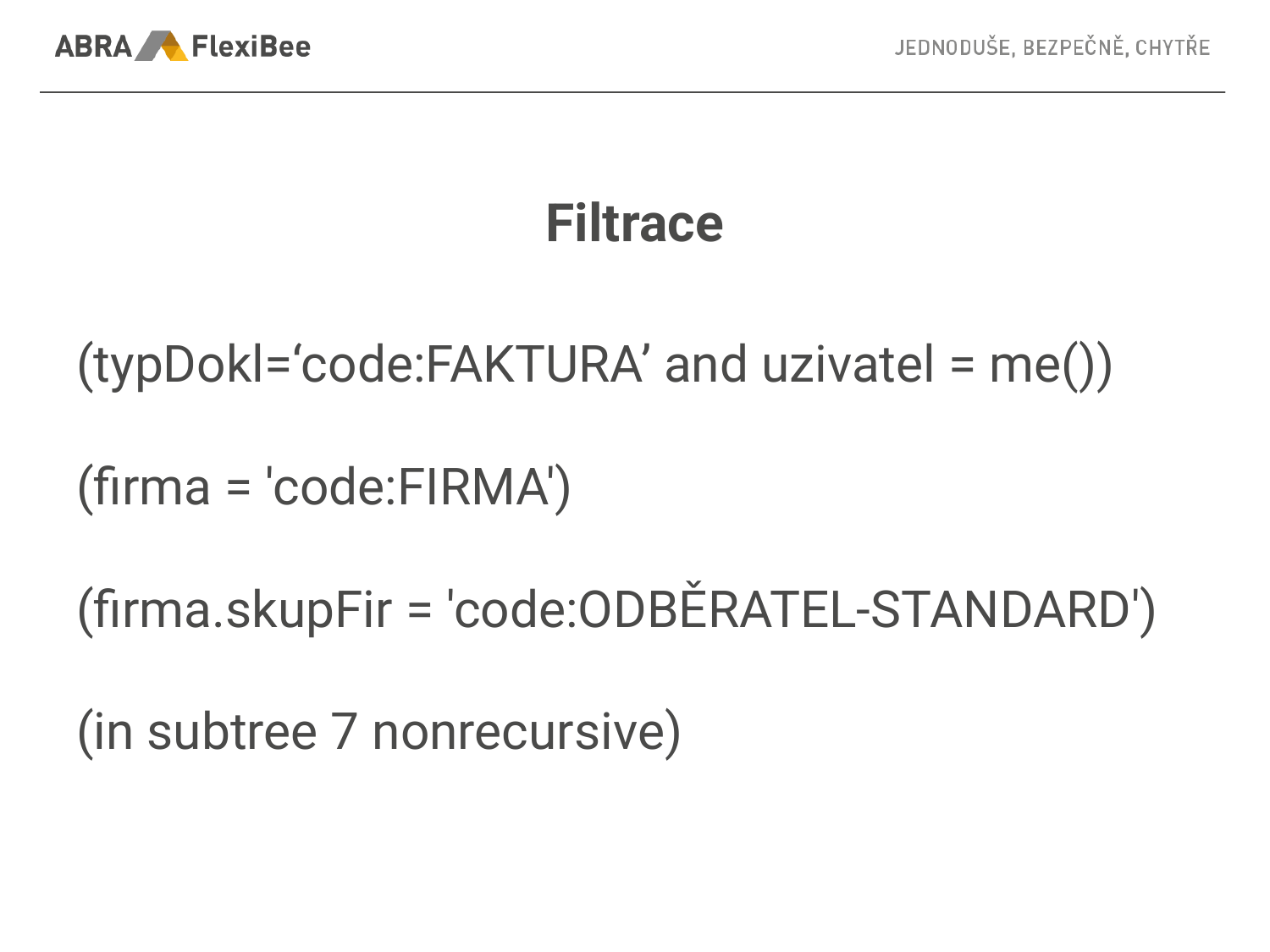

# Filtrace
(typDokl=‘code:FAKTURA’ and uzivatel = me())

(firma = 'code:FIRMA')

(firma.skupFir = 'code:ODBĚRATEL-STANDARD')

(in subtree 7 nonrecursive)